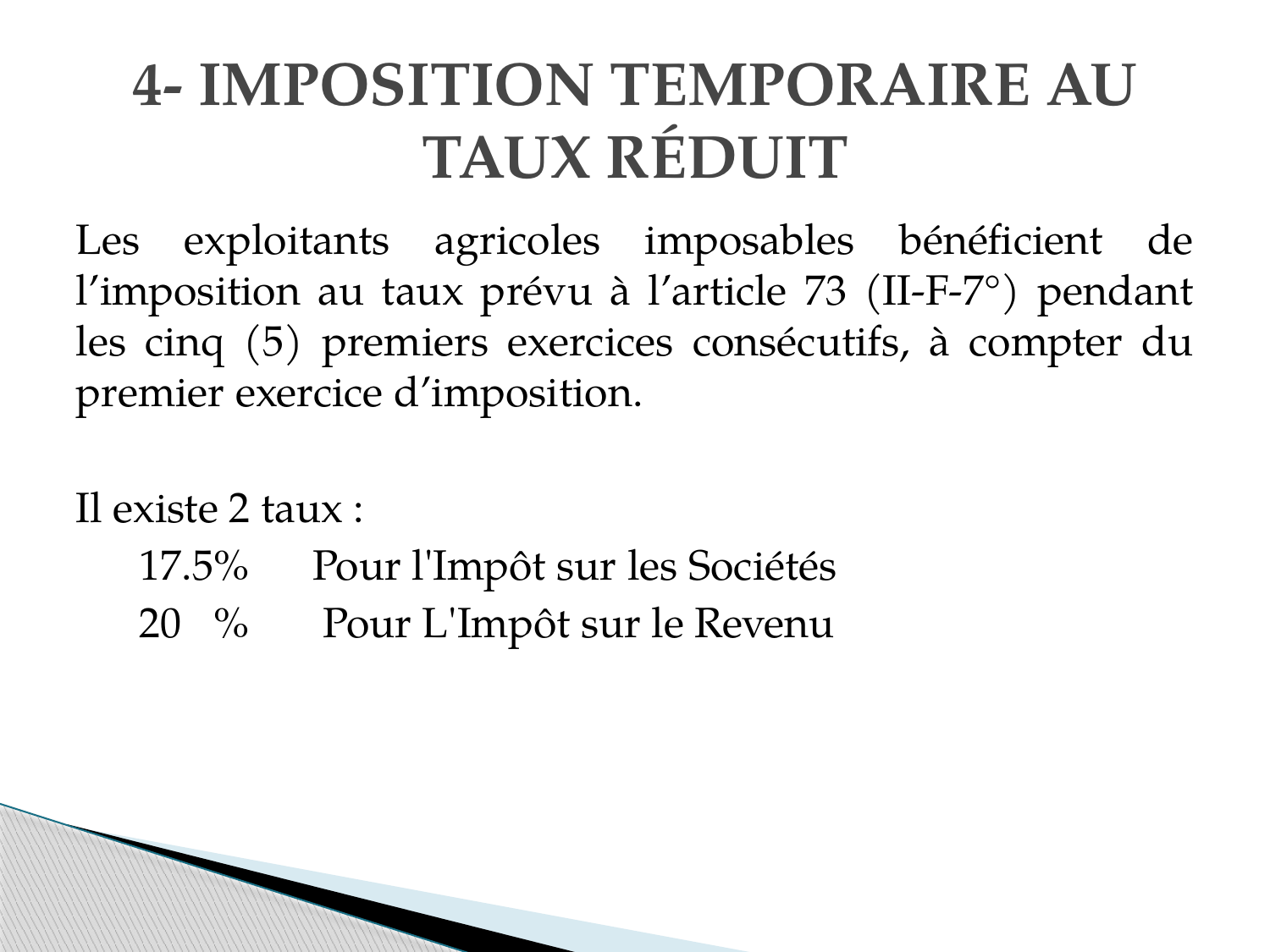

# 4- Imposition temporaire au taux réduit
Les exploitants agricoles imposables bénéficient de l’imposition au taux prévu à l’article 73 (II-F-7°) pendant les cinq (5) premiers exercices consécutifs, à compter du premier exercice d’imposition.

Il existe 2 taux :
      17.5%      Pour l'Impôt sur les Sociétés
      20   %       Pour L'Impôt sur le Revenu